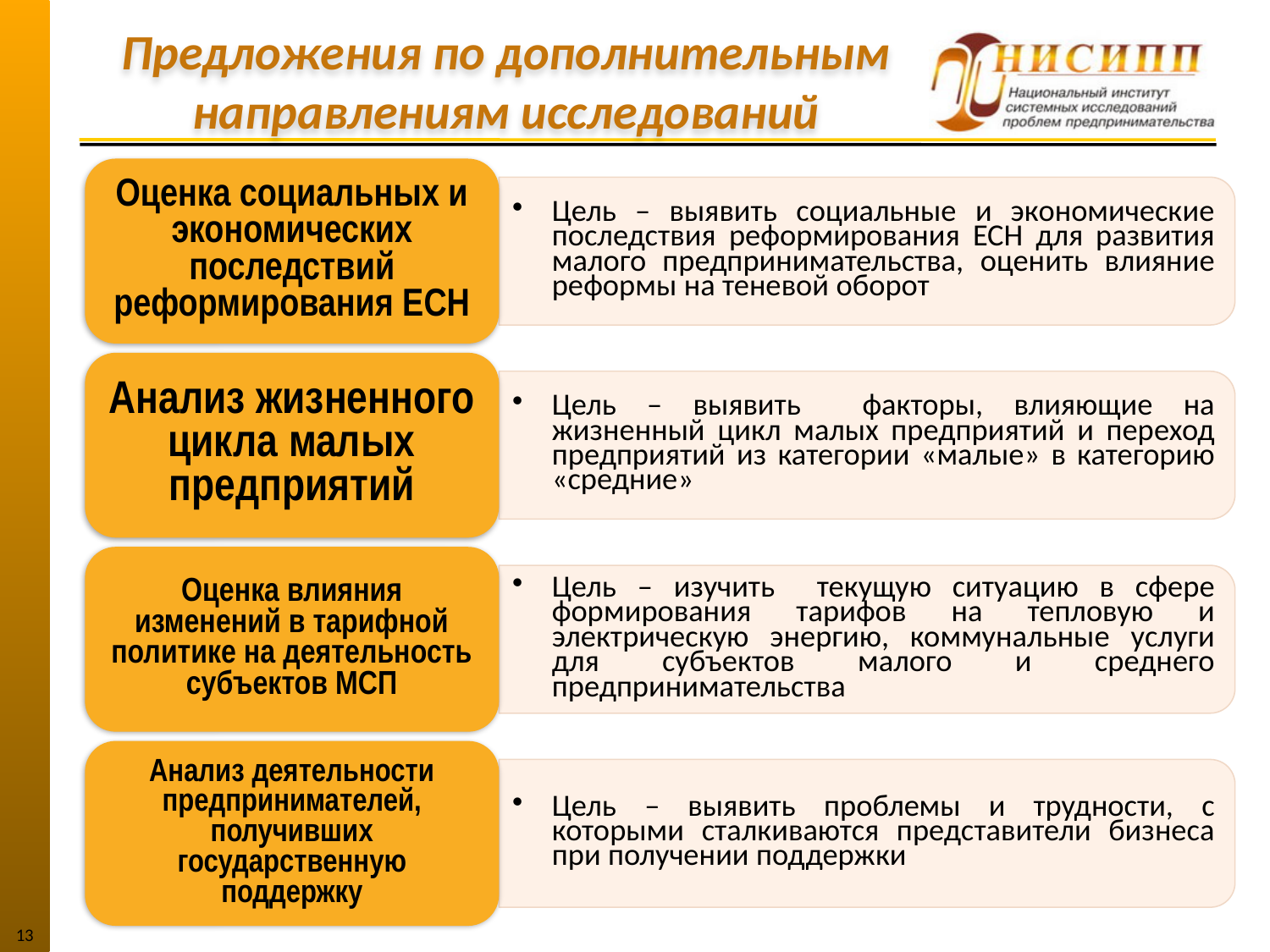

# Предложения по дополнительным направлениям исследований
Оценка социальных и экономических последствий реформирования ЕСН
Цель – выявить социальные и экономические последствия реформирования ЕСН для развития малого предпринимательства, оценить влияние реформы на теневой оборот
Анализ жизненного цикла малых предприятий
Цель – выявить  факторы, влияющие на жизненный цикл малых предприятий и переход предприятий из категории «малые» в категорию «средние»
Оценка влияния изменений в тарифной политике на деятельность субъектов МСП
Цель – изучить  текущую ситуацию в сфере формирования тарифов на тепловую и электрическую энергию, коммунальные услуги для субъектов малого и среднего предпринимательства
Цель – выявить проблемы и трудности, с которыми сталкиваются представители бизнеса при получении поддержки
Анализ деятельности предпринимателей, получивших государственную поддержку